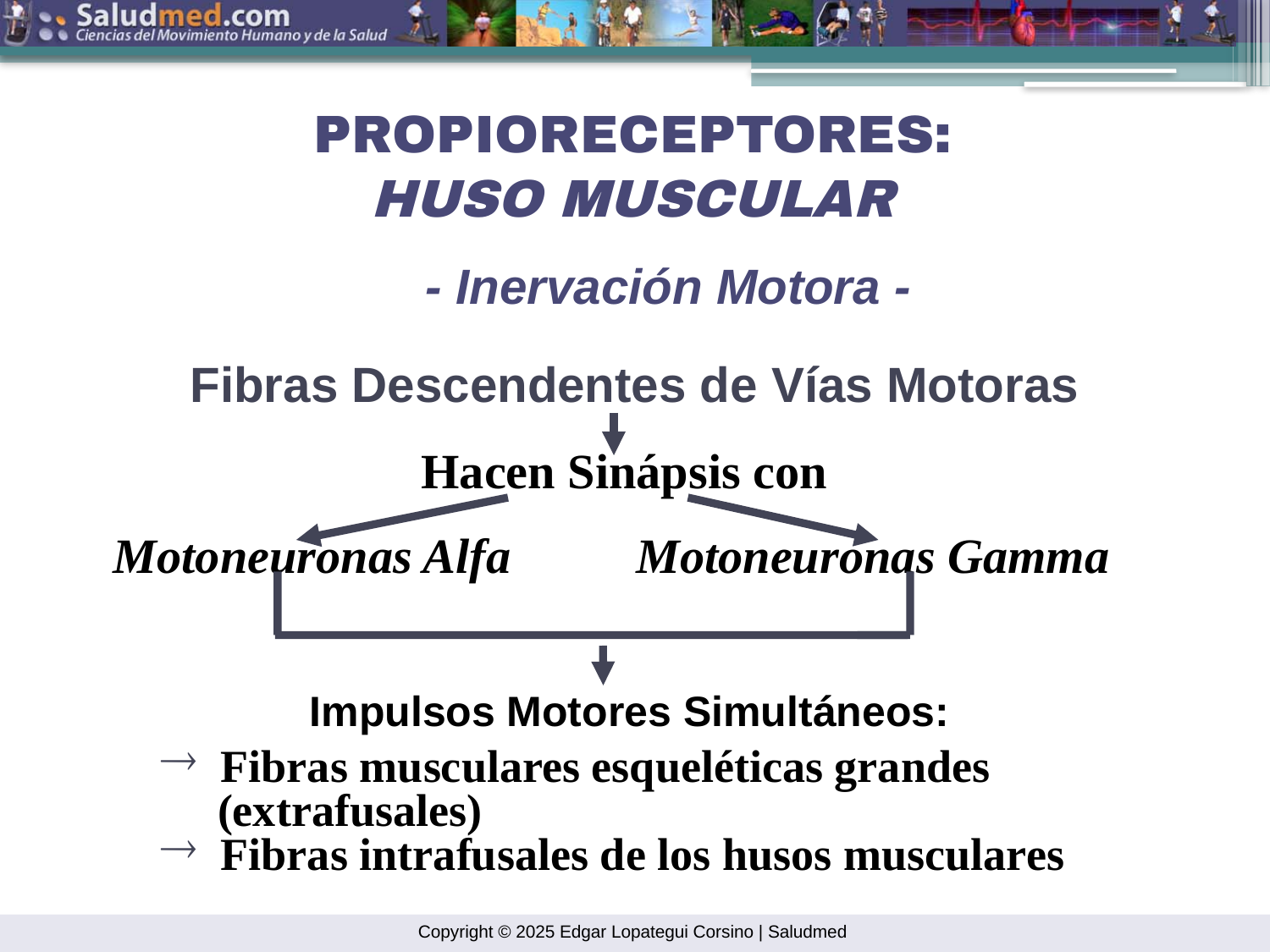

PROPIORECEPTORES:
HUSO MUSCULAR
- Inervación Motora -
Fibras Descendentes de Vías Motoras

Hacen Sinápsis con

Motoneuronas Alfa
Motoneuronas Gamma

Impulsos Motores Simultáneos:
  Fibras musculares esqueléticas grandes
     (extrafusales)
  Fibras intrafusales de los husos musculares